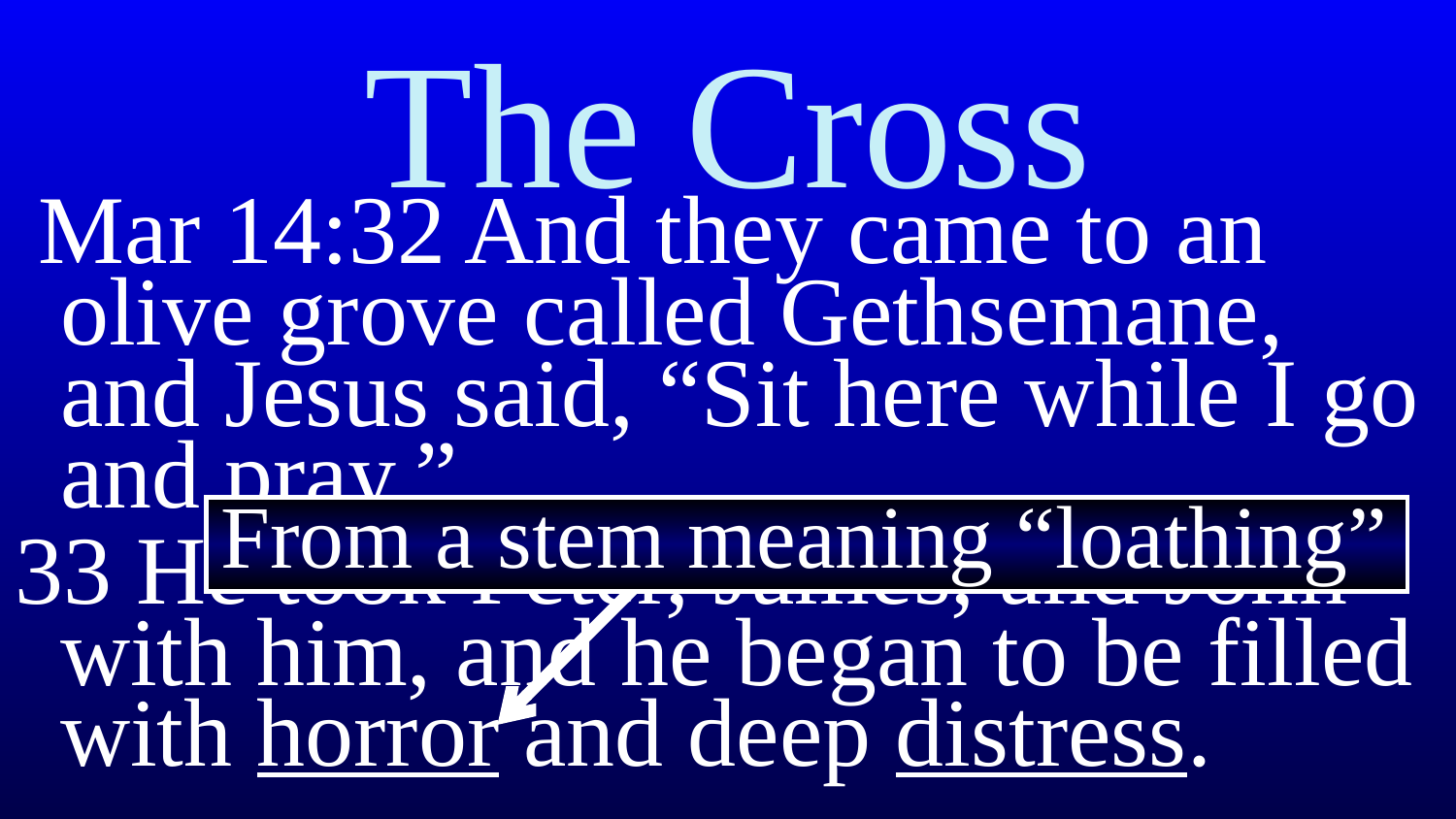

# The Cross
 Mar 14:32 And they came to an olive grove called Gethsemane, and Jesus said, “Sit here while I go and pray.”
33 He took Peter, James, and John with him, and he began to be filled with horror and deep distress.
From a stem meaning “loathing”